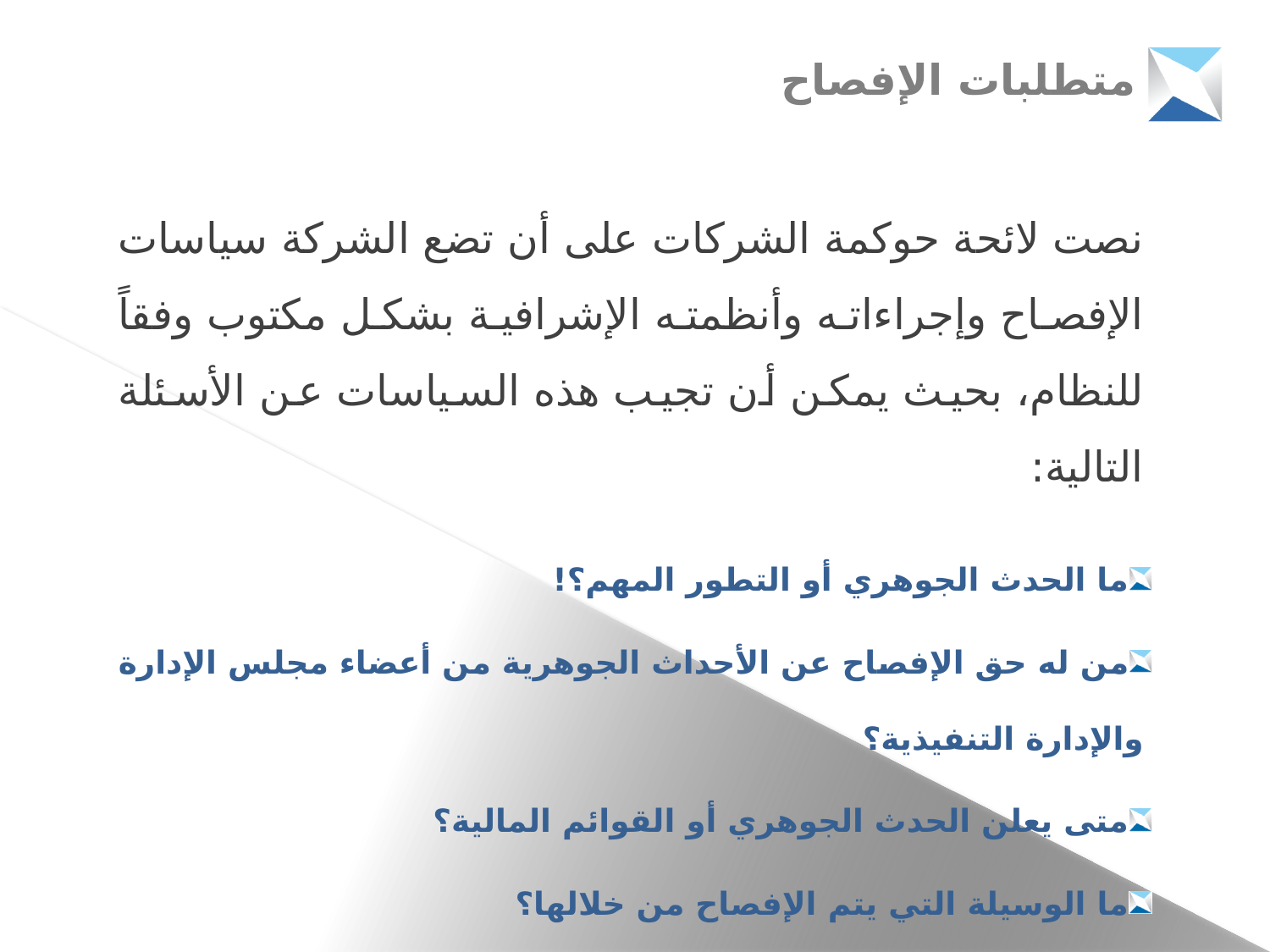

متطلبات الإفصاح
نصت لائحة حوكمة الشركات على أن تضع الشركة سياسات الإفصاح وإجراءاته وأنظمته الإشرافية بشكل مكتوب وفقاً للنظام، بحيث يمكن أن تجيب هذه السياسات عن الأسئلة التالية:

ما الحدث الجوهري أو التطور المهم؟!
من له حق الإفصاح عن الأحداث الجوهرية من أعضاء مجلس الإدارة والإدارة التنفيذية؟
متى يعلن الحدث الجوهري أو القوائم المالية؟
ما الوسيلة التي يتم الإفصاح من خلالها؟
متى ينعقد اجتماع مجلس الإدارة عند مناقشة أحداث جوهرية؟